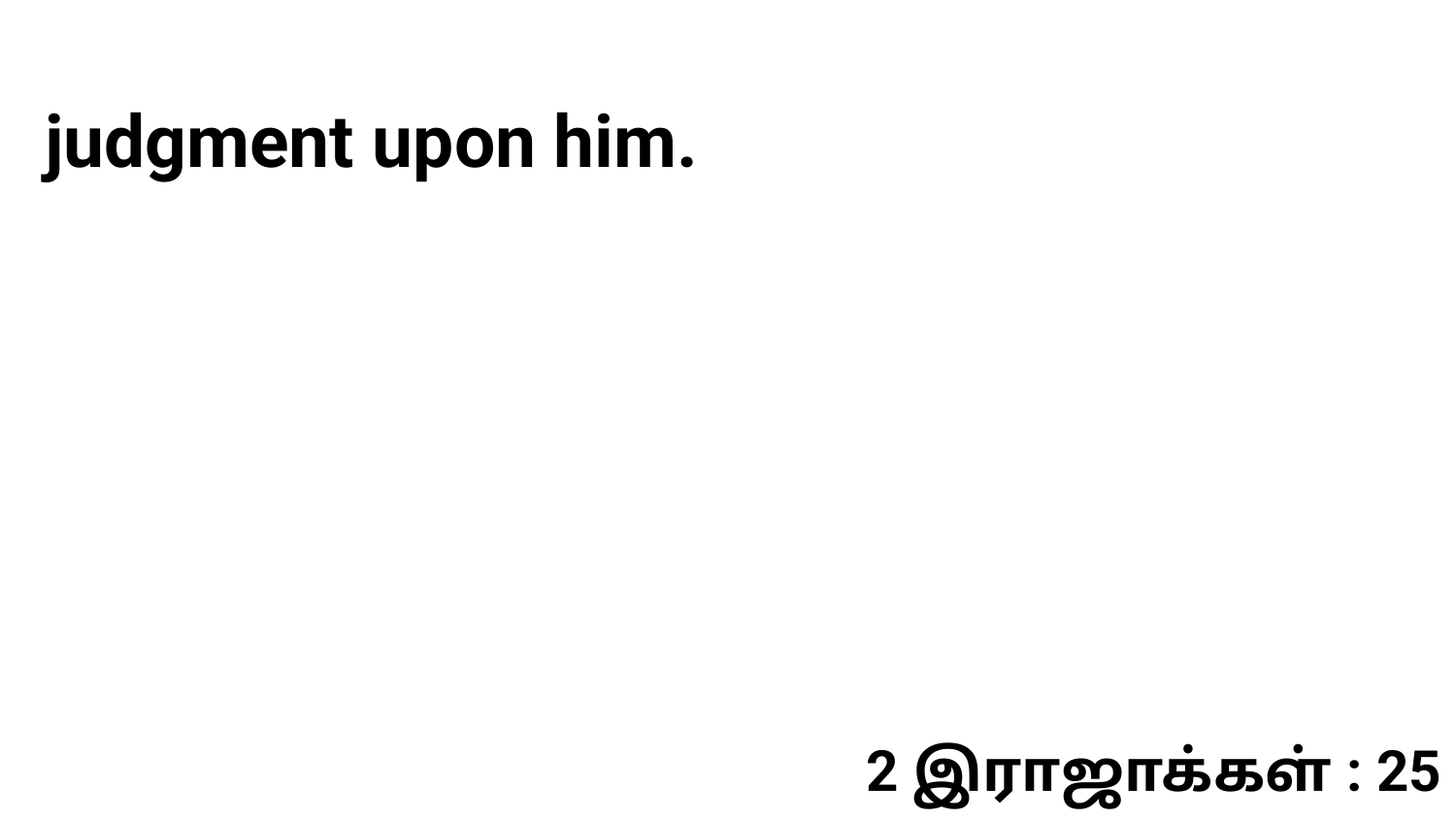

judgment upon him.
2 இராஜாக்கள் : 25